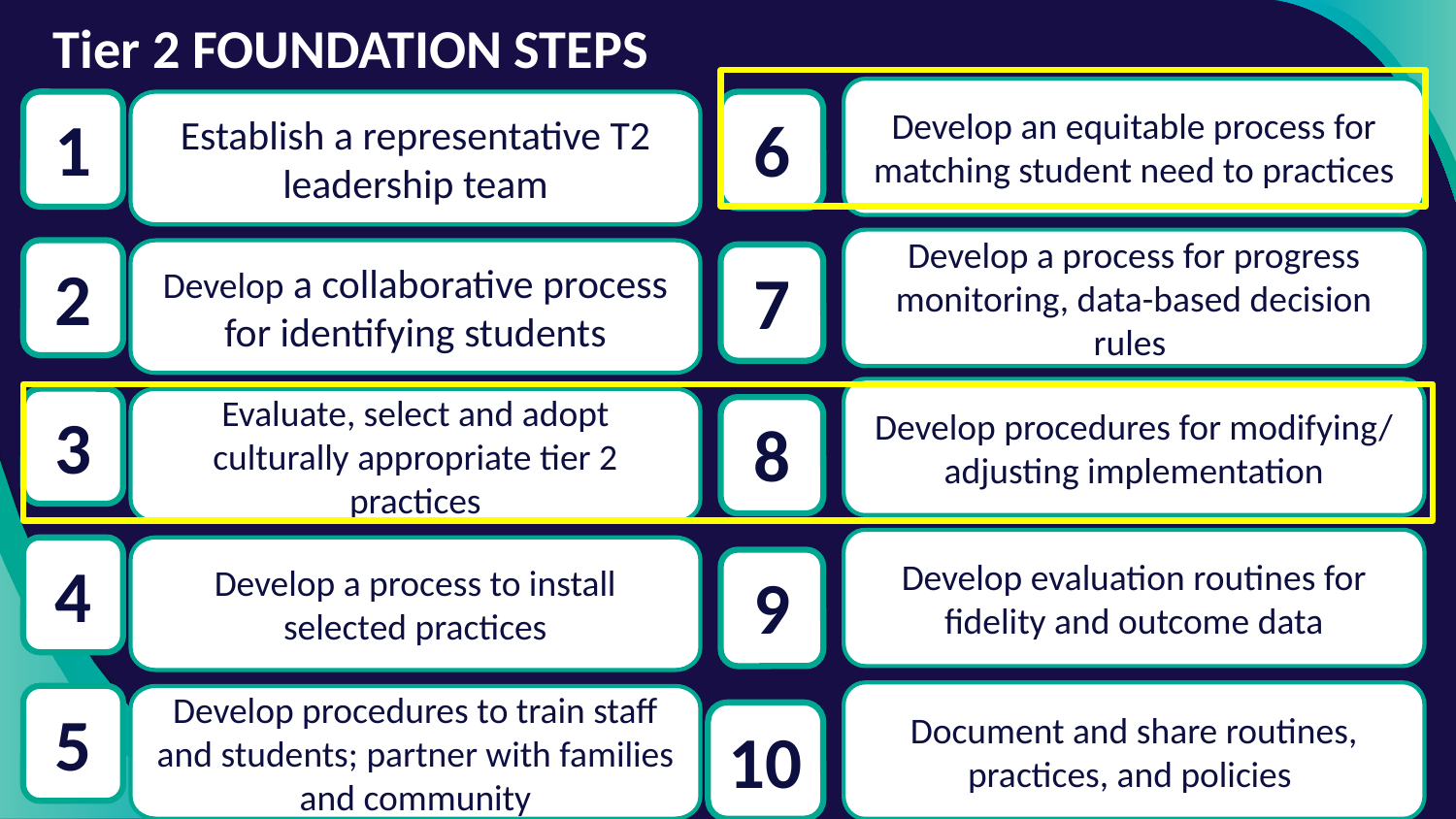

Tier 2 FOUNDATION STEPS

Develop an equitable process for matching student need to practices
6
Develop a process for progress monitoring, data-based decision rules
7
Develop procedures for modifying/ adjusting implementation
8
Develop evaluation routines for fidelity and outcome data
9
Document and share routines, practices, and policies
10
Establish a representative T2 leadership team
1
Develop a collaborative process for identifying students
2
Evaluate, select and adopt culturally appropriate tier 2 practices
3
Develop a process to install selected practices
4
Develop procedures to train staff and students; partner with families and community
5